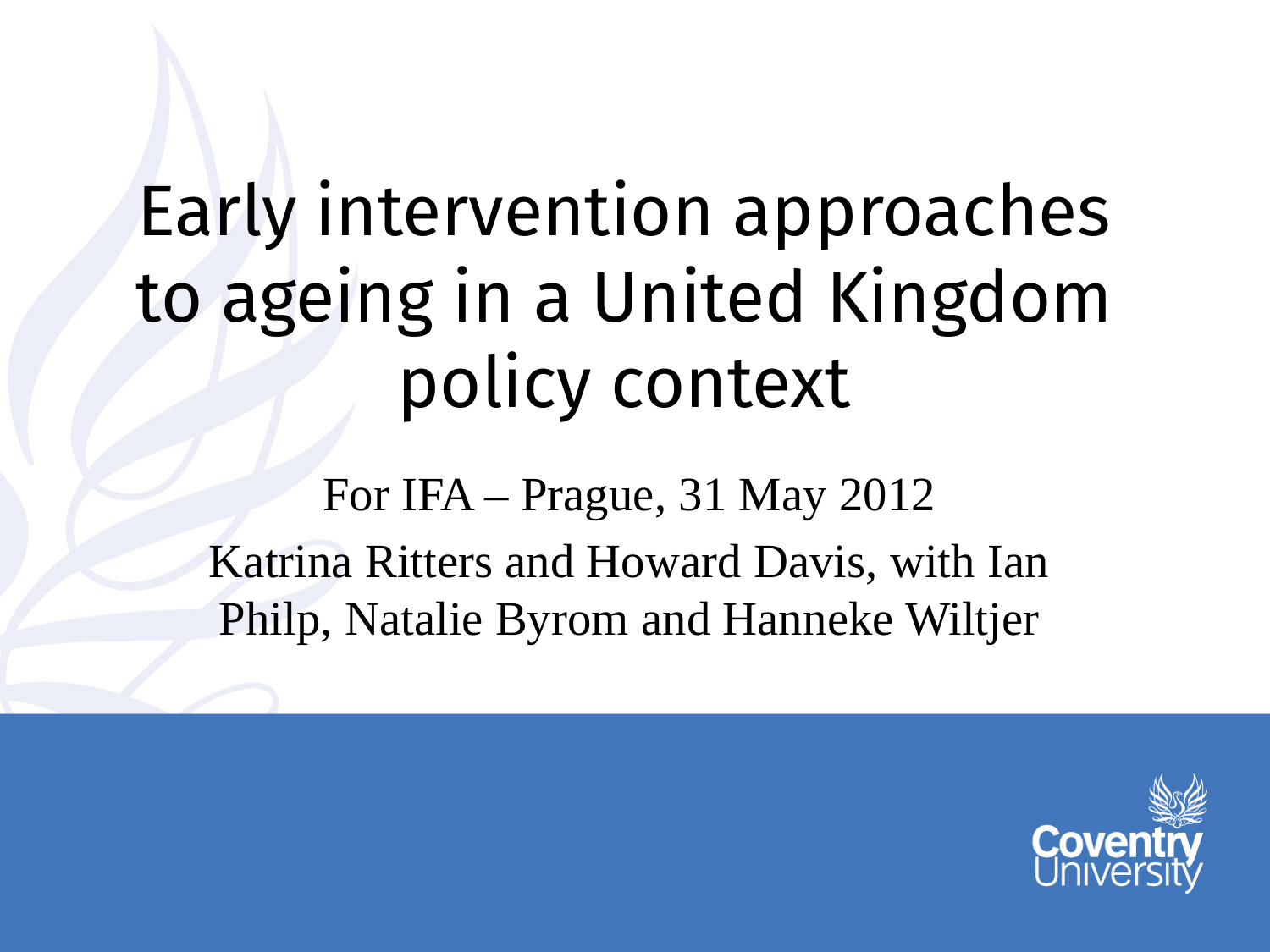

# Early intervention approaches to ageing in a United Kingdom policy context
For IFA – Prague, 31 May 2012
Katrina Ritters and Howard Davis, with Ian Philp, Natalie Byrom and Hanneke Wiltjer